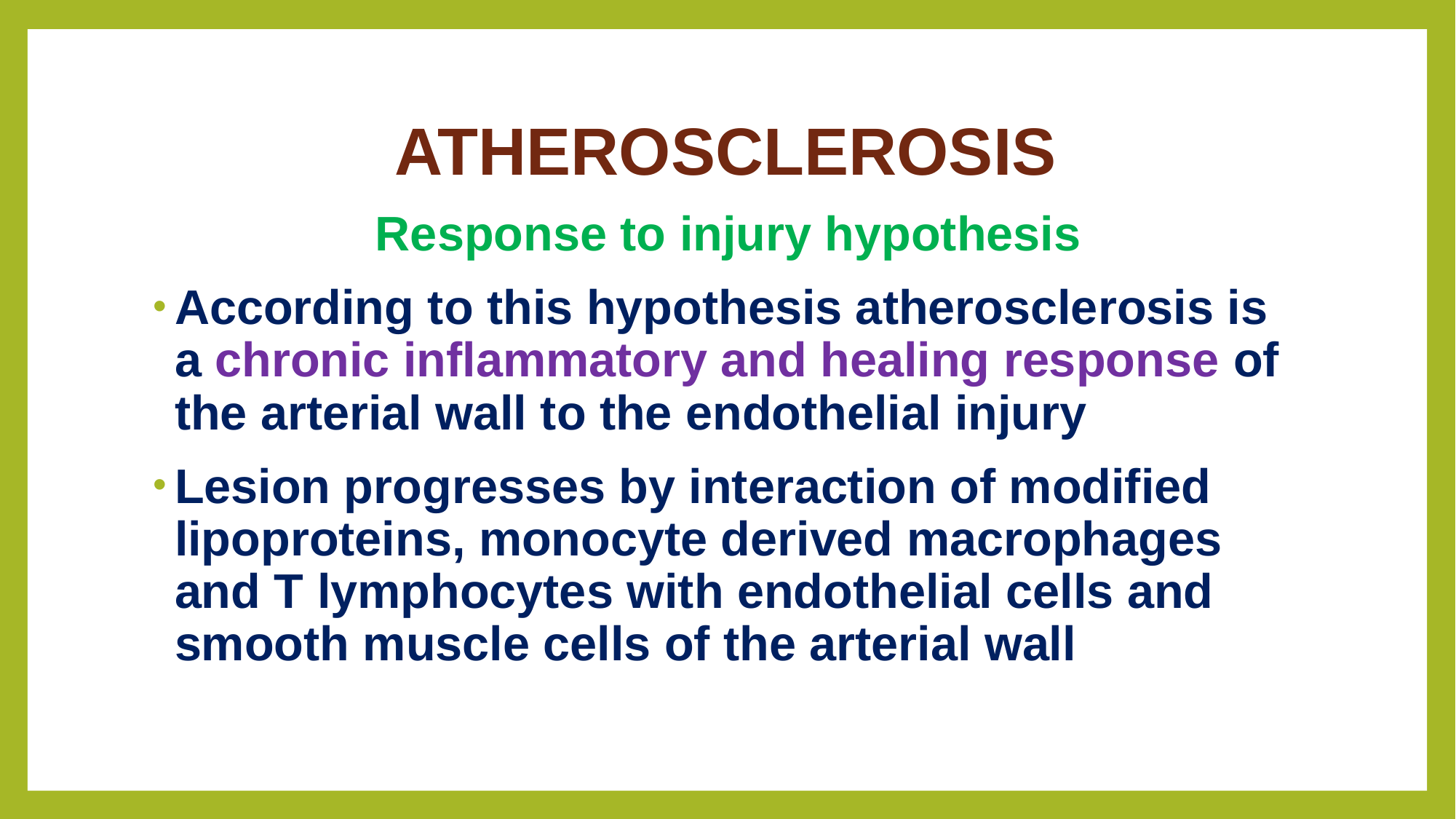

# ATHEROSCLEROSIS
Response to injury hypothesis
According to this hypothesis atherosclerosis is a chronic inflammatory and healing response of the arterial wall to the endothelial injury
Lesion progresses by interaction of modified lipoproteins, monocyte derived macrophages and T lymphocytes with endothelial cells and smooth muscle cells of the arterial wall